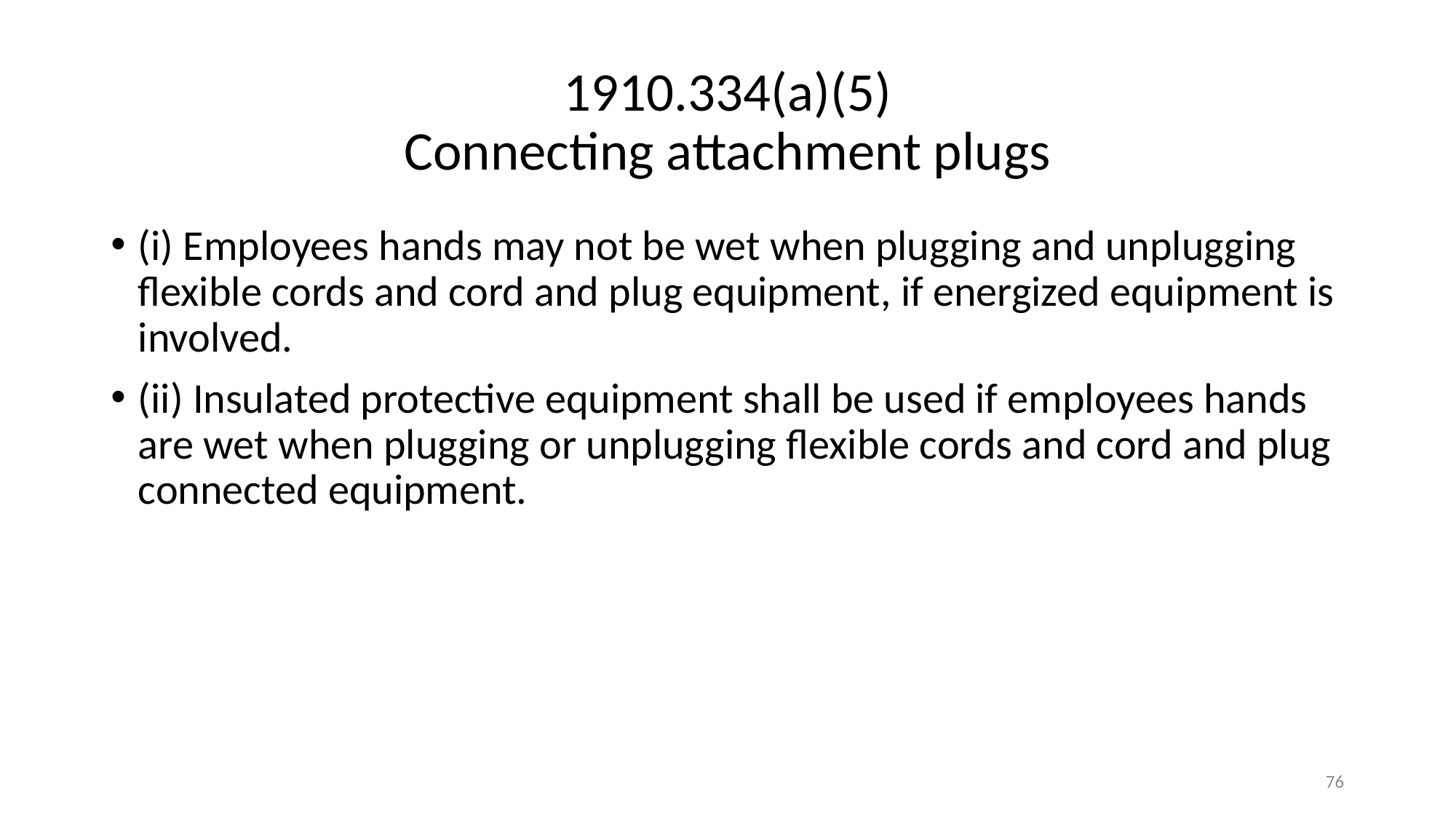

# 1910.334(a)(5) Connecting attachment plugs
(i) Employees hands may not be wet when plugging and unplugging flexible cords and cord and plug equipment, if energized equipment is involved.
(ii) Insulated protective equipment shall be used if employees hands are wet when plugging or unplugging flexible cords and cord and plug connected equipment.
76